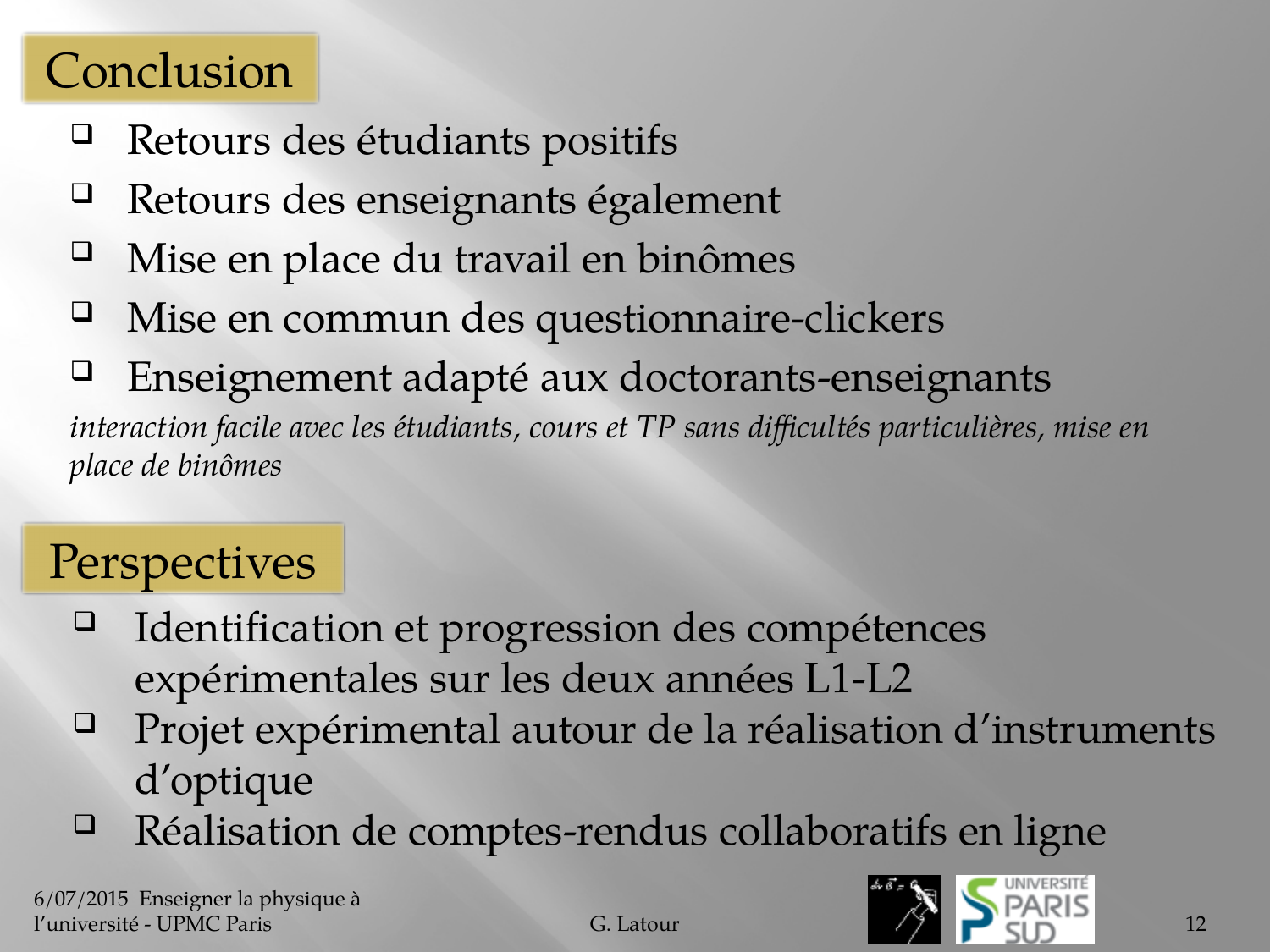

Conclusion
Retours des étudiants positifs
Retours des enseignants également
Mise en place du travail en binômes
Mise en commun des questionnaire-clickers
Enseignement adapté aux doctorants-enseignants
interaction facile avec les étudiants, cours et TP sans difficultés particulières, mise en place de binômes
Perspectives

Identification et progression des compétences expérimentales sur les deux années L1-L2
Projet expérimental autour de la réalisation d’instruments d’optique
Réalisation de comptes-rendus collaboratifs en ligne
6/07/2015  Enseigner la physique à l’université - UPMC Paris
G. Latour
12